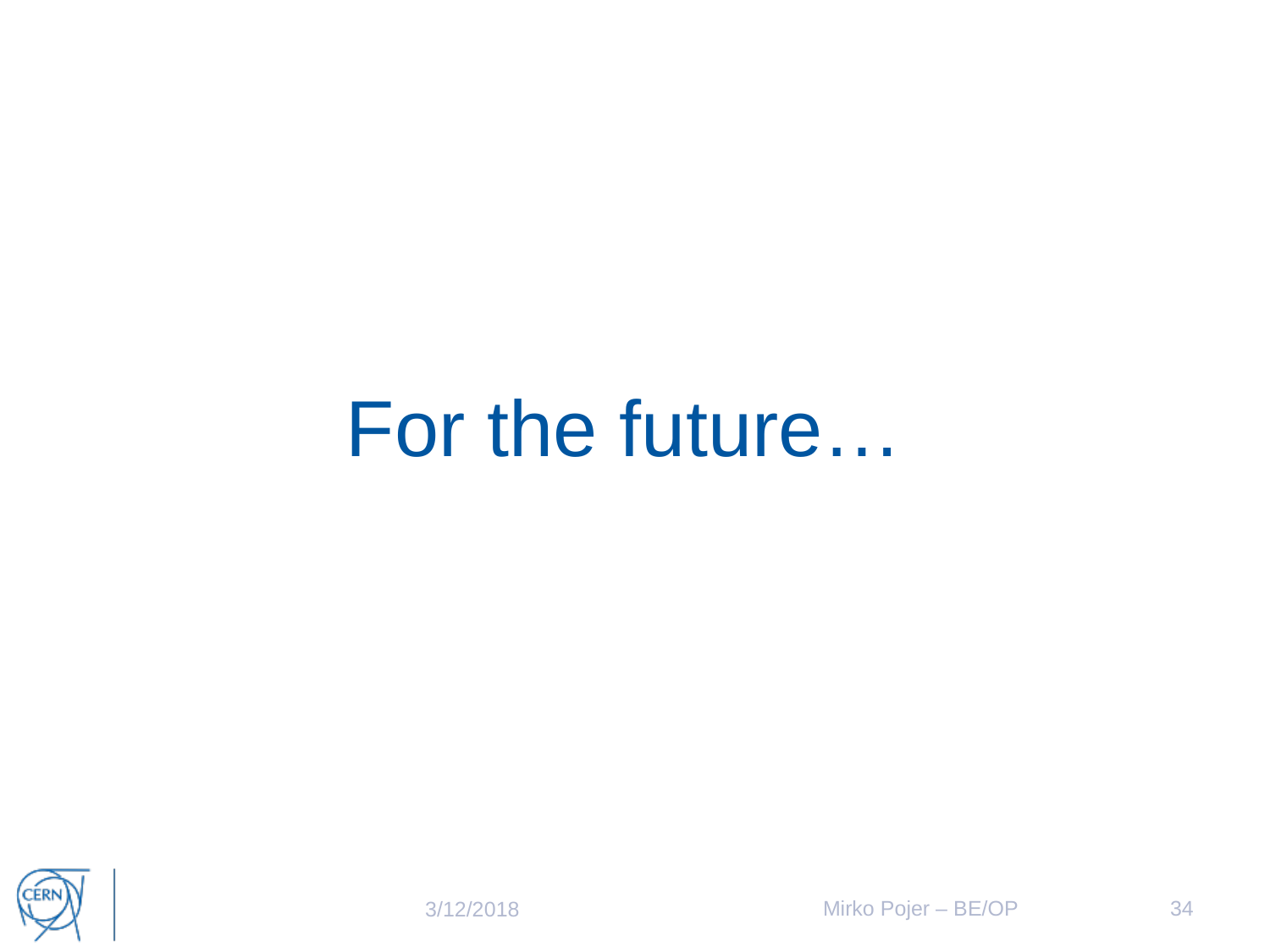

#
For the future…
Mirko Pojer – BE/OP
34
3/12/2018